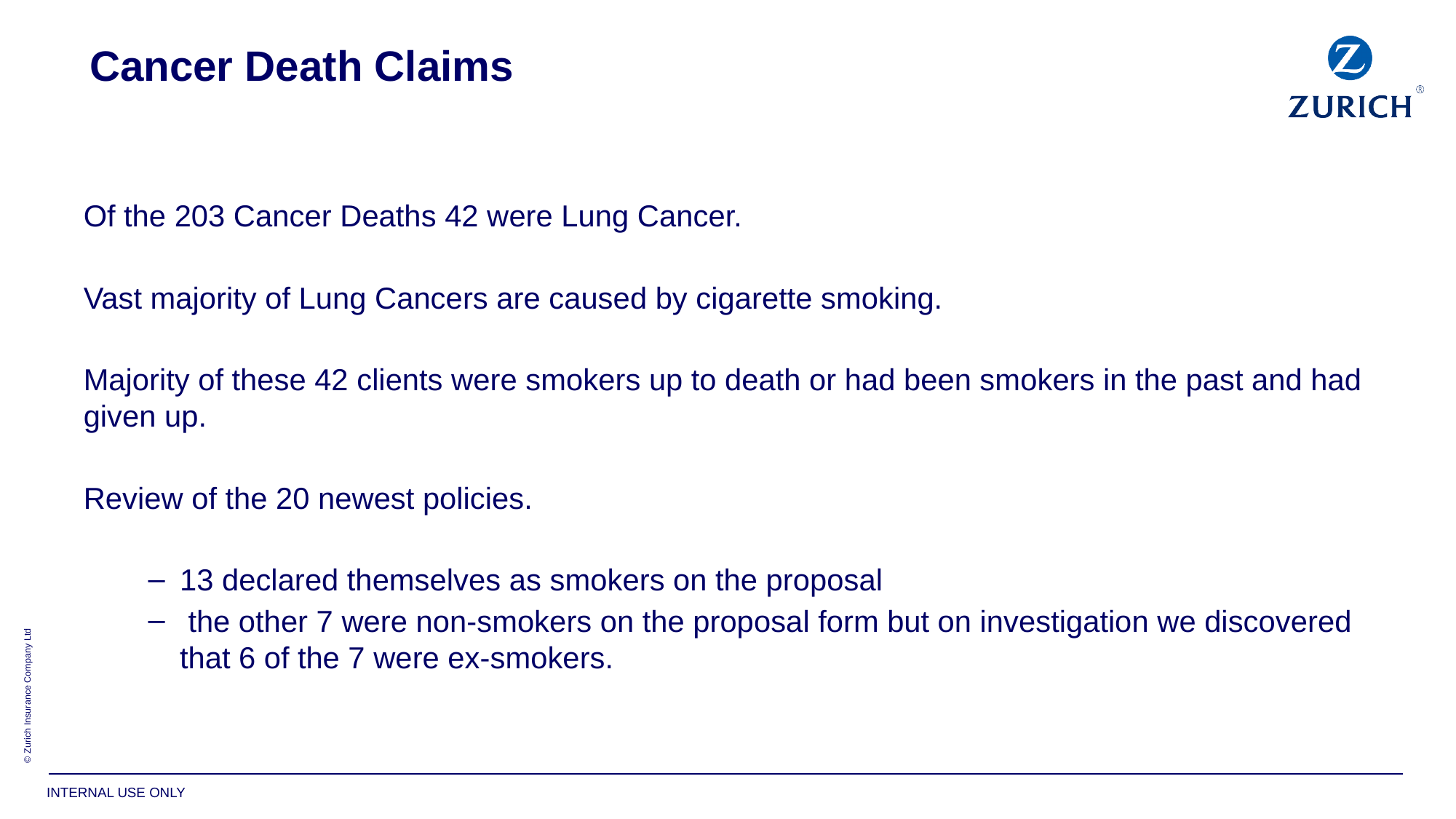

Cancer Death Claims
Of the 203 Cancer Deaths 42 were Lung Cancer.

Vast majority of Lung Cancers are caused by cigarette smoking.

Majority of these 42 clients were smokers up to death or had been smokers in the past and had given up.

Review of the 20 newest policies.

13 declared themselves as smokers on the proposal
 the other 7 were non-smokers on the proposal form but on investigation we discovered that 6 of the 7 were ex-smokers.